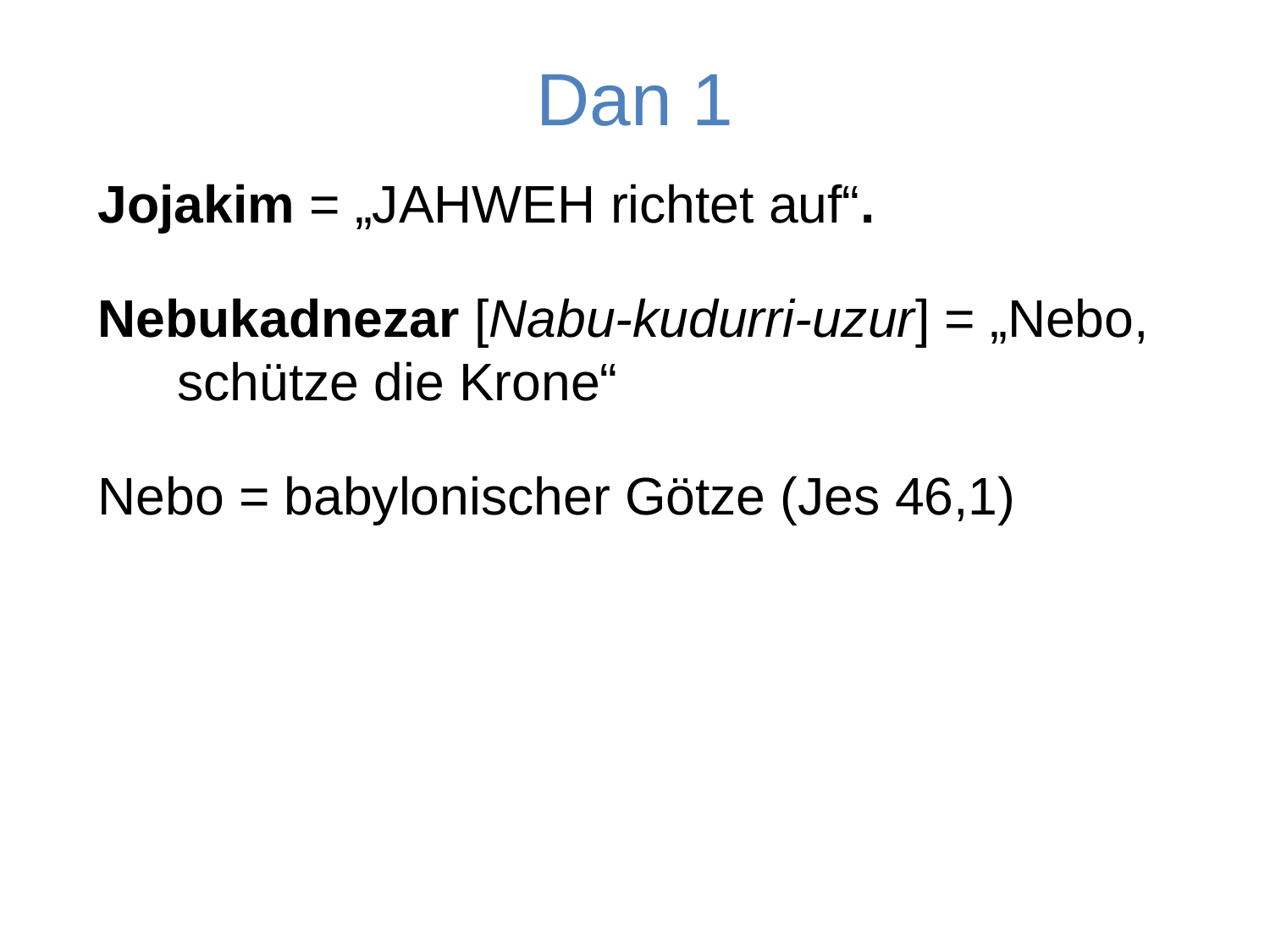

Dan 1
Jojakim = „JAHWEH richtet auf“.
Nebukadnezar [Nabu-kudurri-uzur] = „Nebo, schütze die Krone“
Nebo = babylonischer Götze (Jes 46,1)